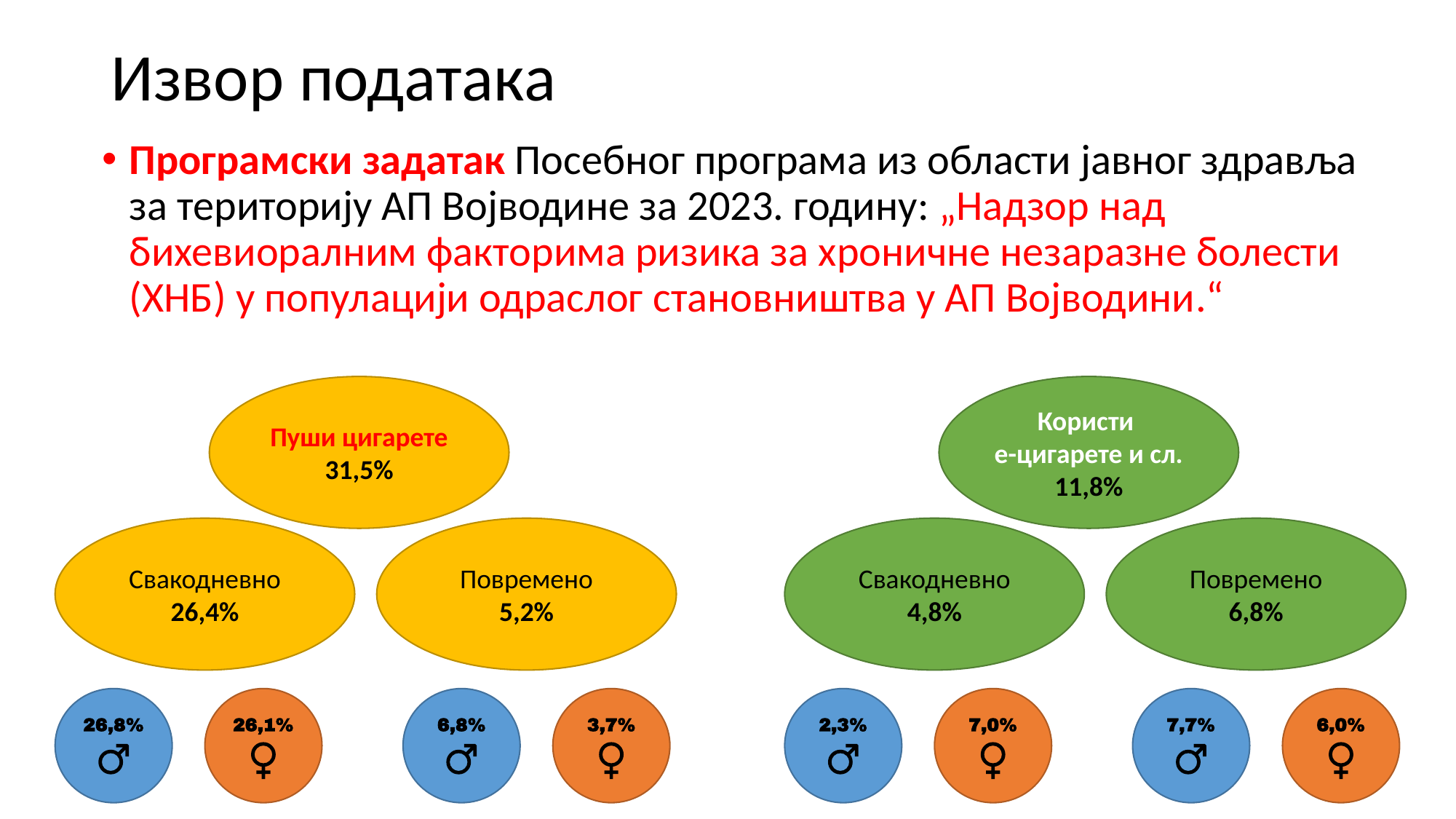

# Извор података
Програмски задатак Посебног програма из области јавног здравља за територију АП Војводине за 2023. годину: „Надзор над бихевиоралним факторима ризика за хроничне незаразне болести (ХНБ) у популацији одраслог становништва у АП Војводини.“

Пуши цигарете
31,5%
Свакодневно
26,4%
Повремено
5,2%
26,8%♂
26,1%
♀
6,8%♂
3,7%
♀
Користи
е-цигарете и сл.
11,8%
Свакодневно
4,8%
Повремено
6,8%
2,3%♂
7,0%
♀
7,7%♂
6,0%
♀